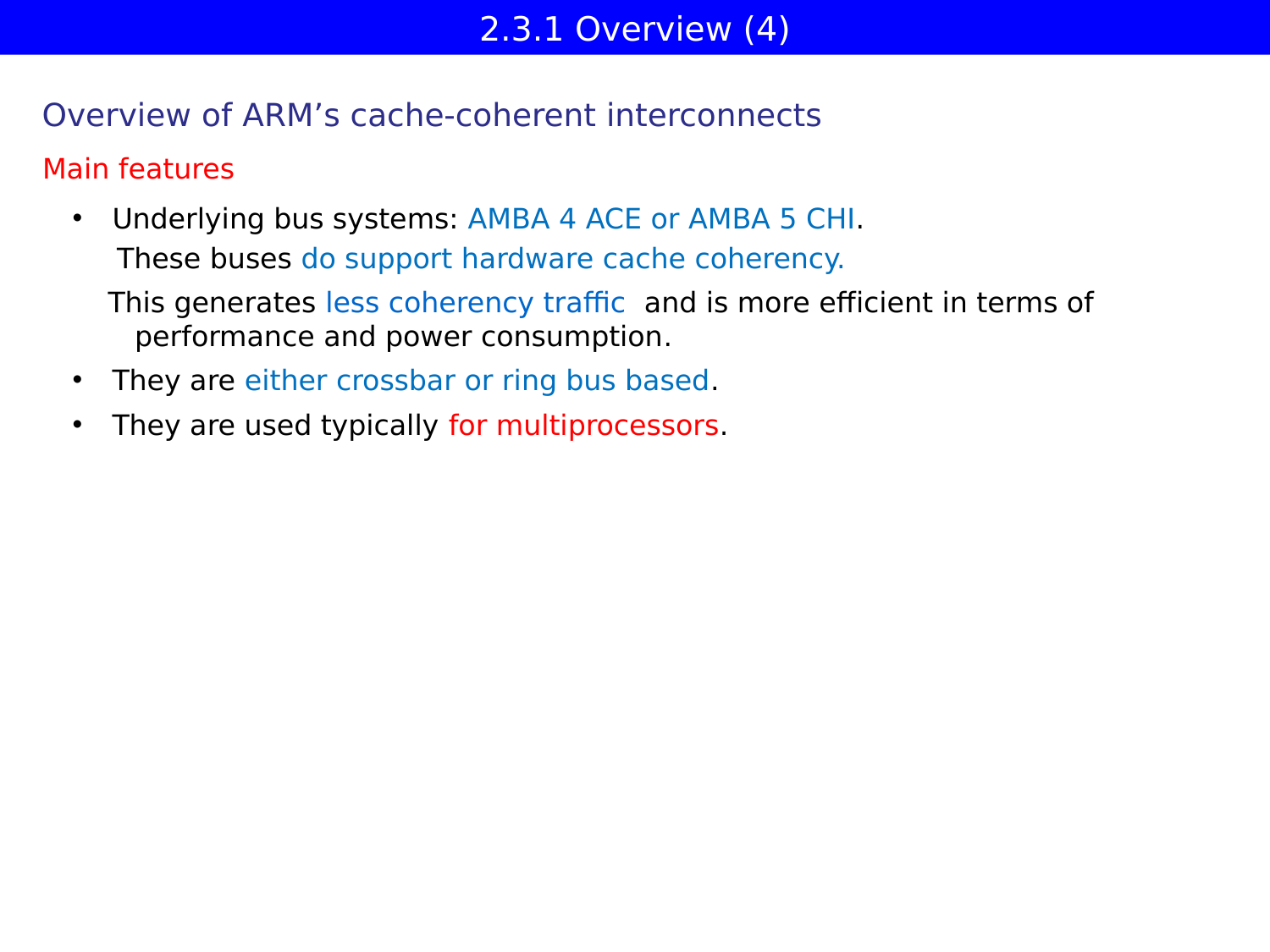

# 2.3.1 Overview (4)
Overview of ARM’s cache-coherent interconnects
Main features
Underlying bus systems: AMBA 4 ACE or AMBA 5 CHI.
     These buses do support hardware cache coherency.
    This generates less coherency traffic  and is more efficient in terms of
       performance and power consumption.
They are either crossbar or ring bus based.
They are used typically for multiprocessors.